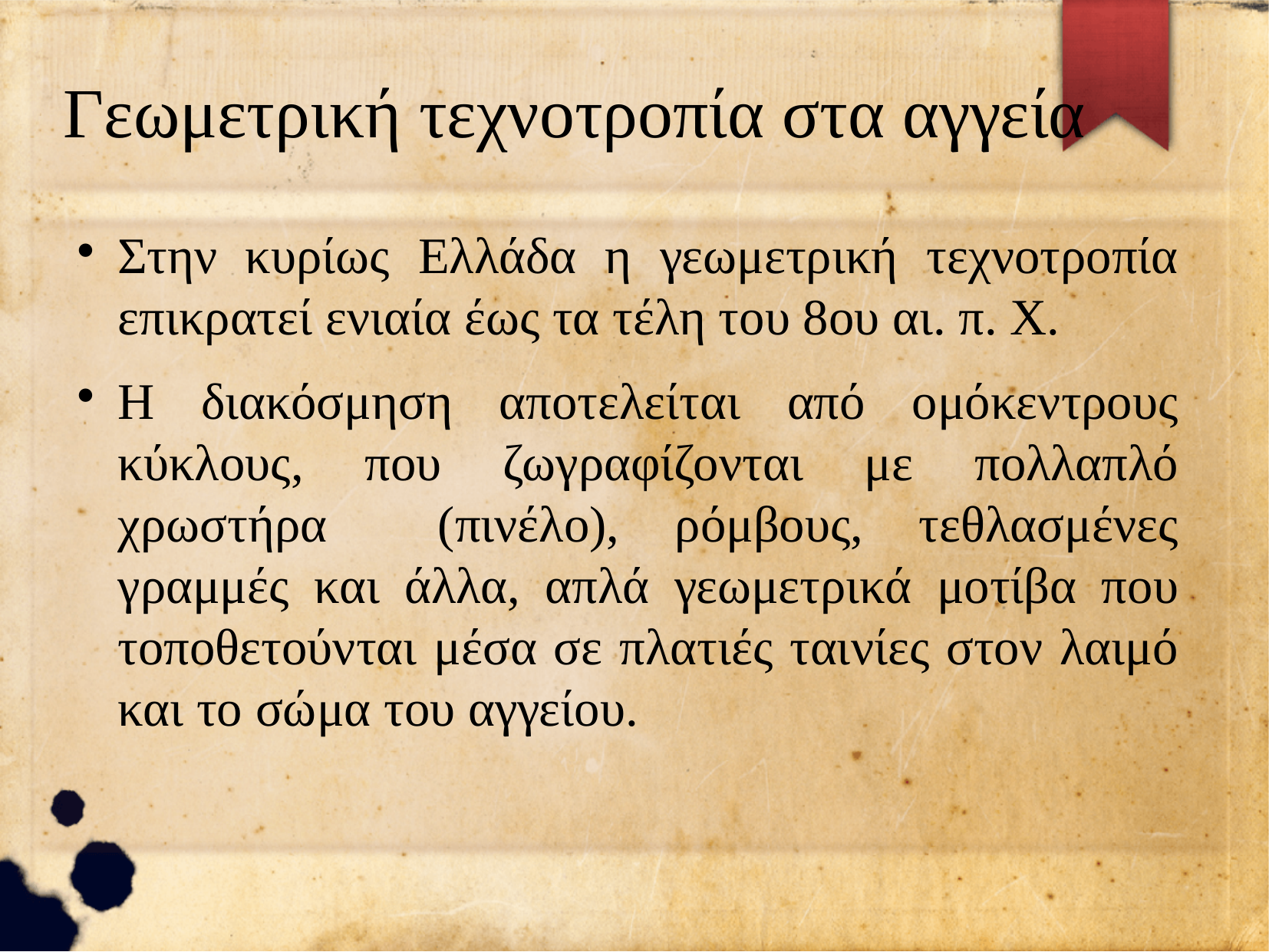

Γεωμετρική τεχνοτροπία στα αγγεία
Στην κυρίως Ελλάδα η γεωμετρική τεχνοτροπία επικρατεί ενιαία έως τα τέλη του 8ου αι. π. Χ.
Η διακόσμηση αποτελείται από ομόκεντρους κύκλους, που ζωγραφίζονται με πολλαπλό χρωστήρα  (πινέλο), ρόμβους, τεθλασμένες γραμμές και άλλα, απλά γεωμετρικά μοτίβα που τοποθετούνται μέσα σε πλατιές ταινίες στον λαιμό και το σώμα του αγγείου.